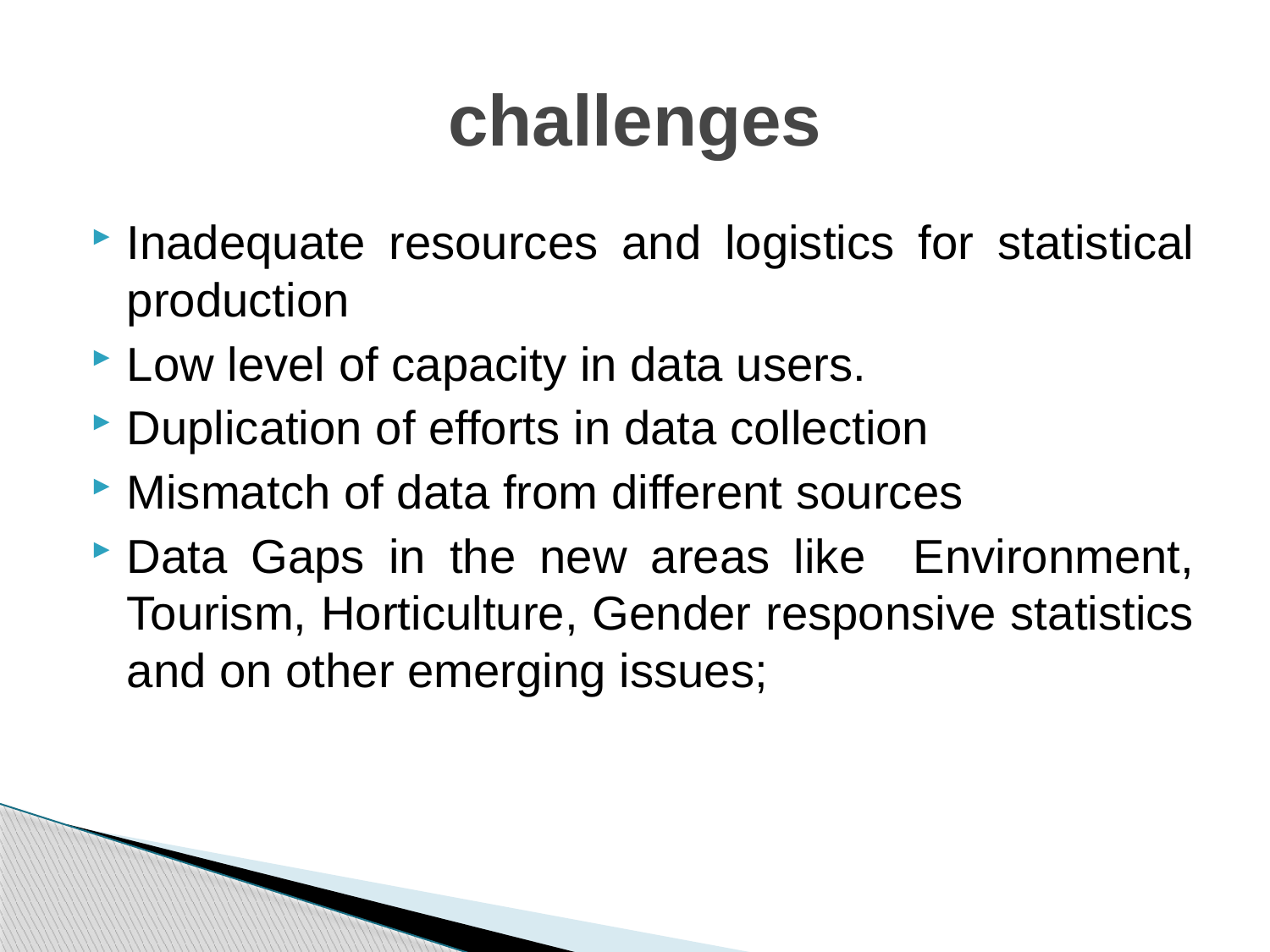

# challenges
Inadequate resources and logistics for statistical production
Low level of capacity in data users.
Duplication of efforts in data collection
Mismatch of data from different sources
Data Gaps in the new areas like  Environment, Tourism, Horticulture, Gender responsive statistics and on other emerging issues;